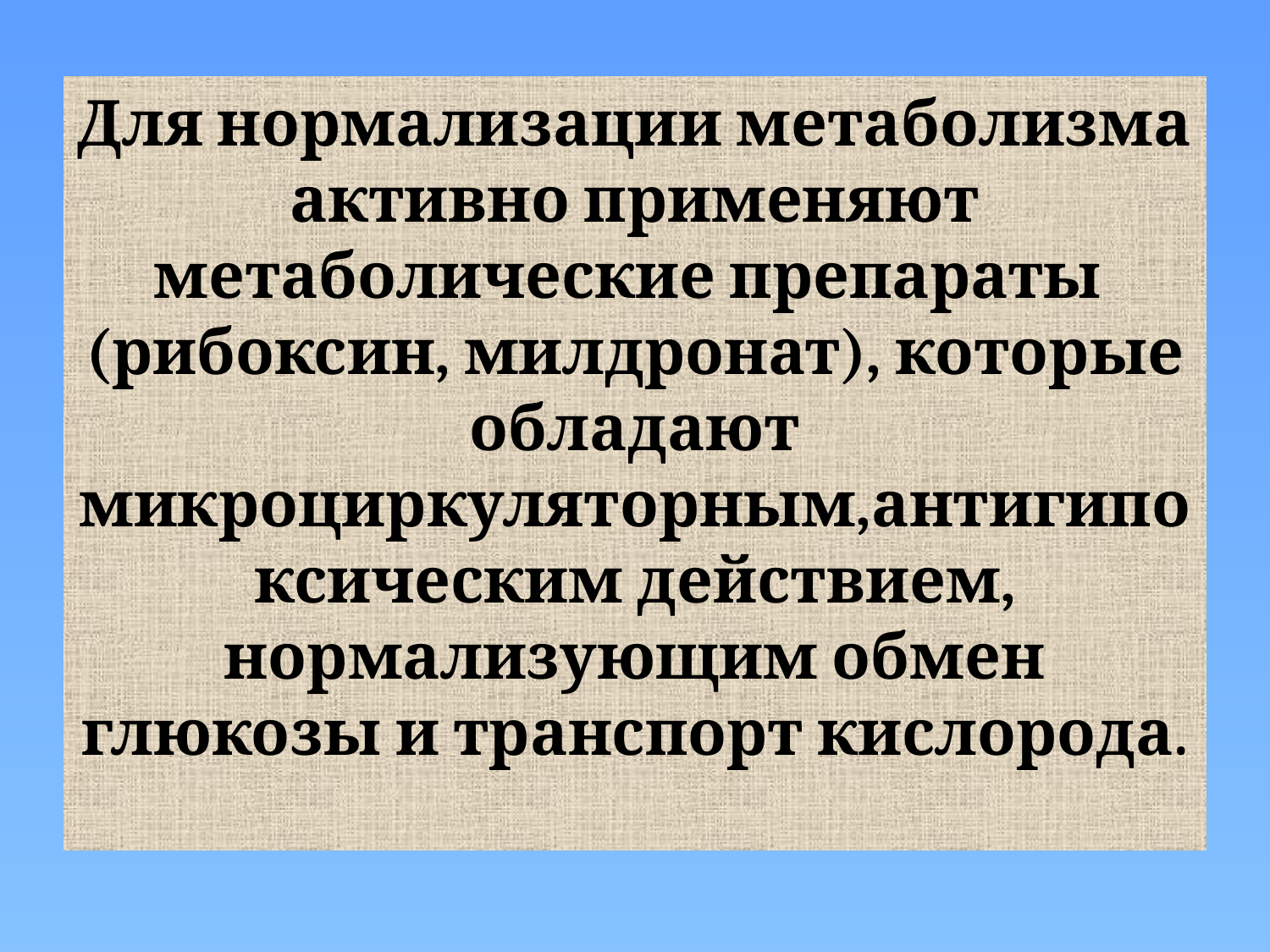

Для нормализации метаболизма активно применяют метаболические препараты  (рибоксин, милдронат), которые обладают микроциркуляторным,антигипоксическим действием, нормализующим обмен глюкозы и транспорт кислорода.